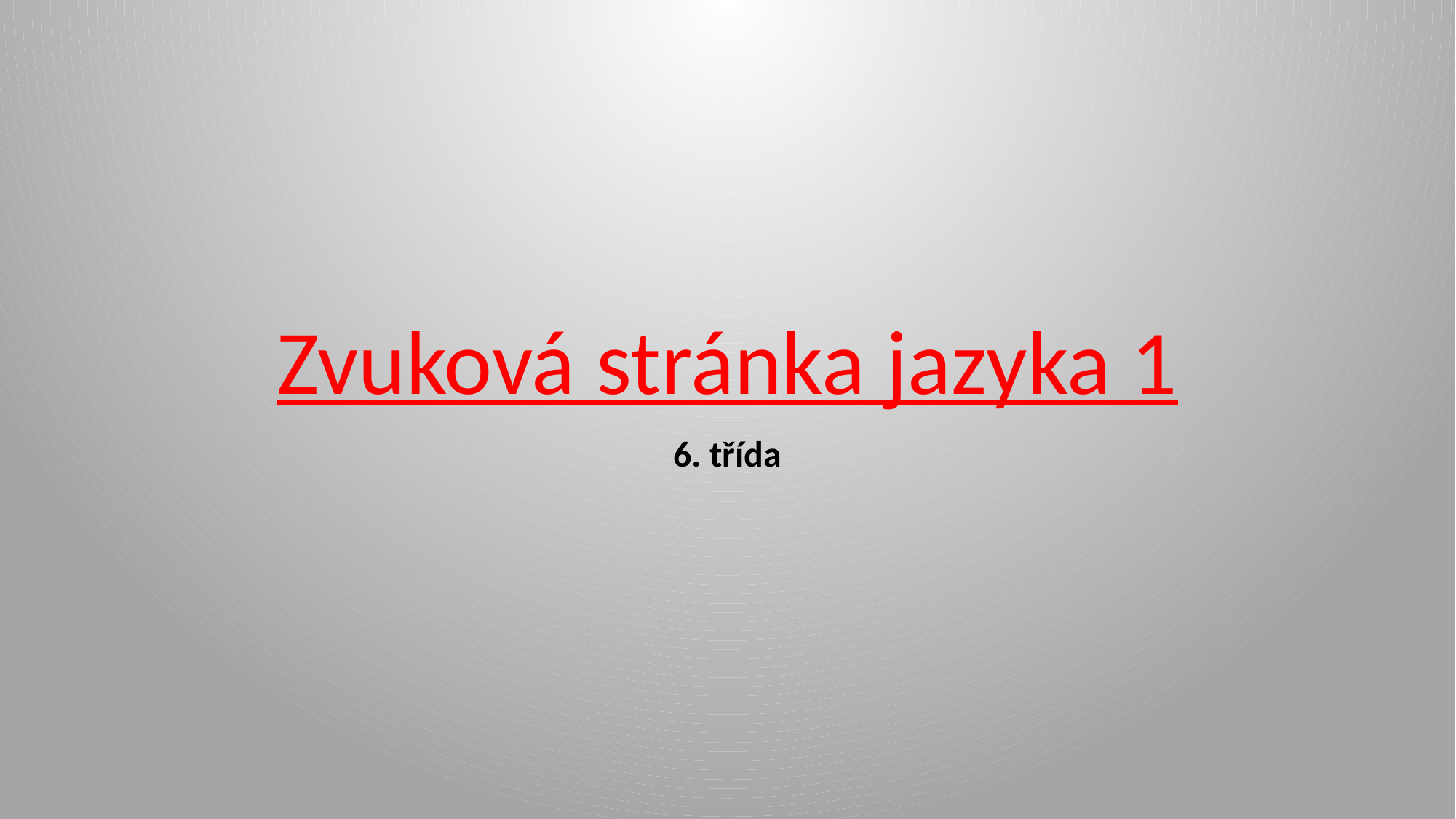

# Zvuková stránka jazyka 1
6. třída